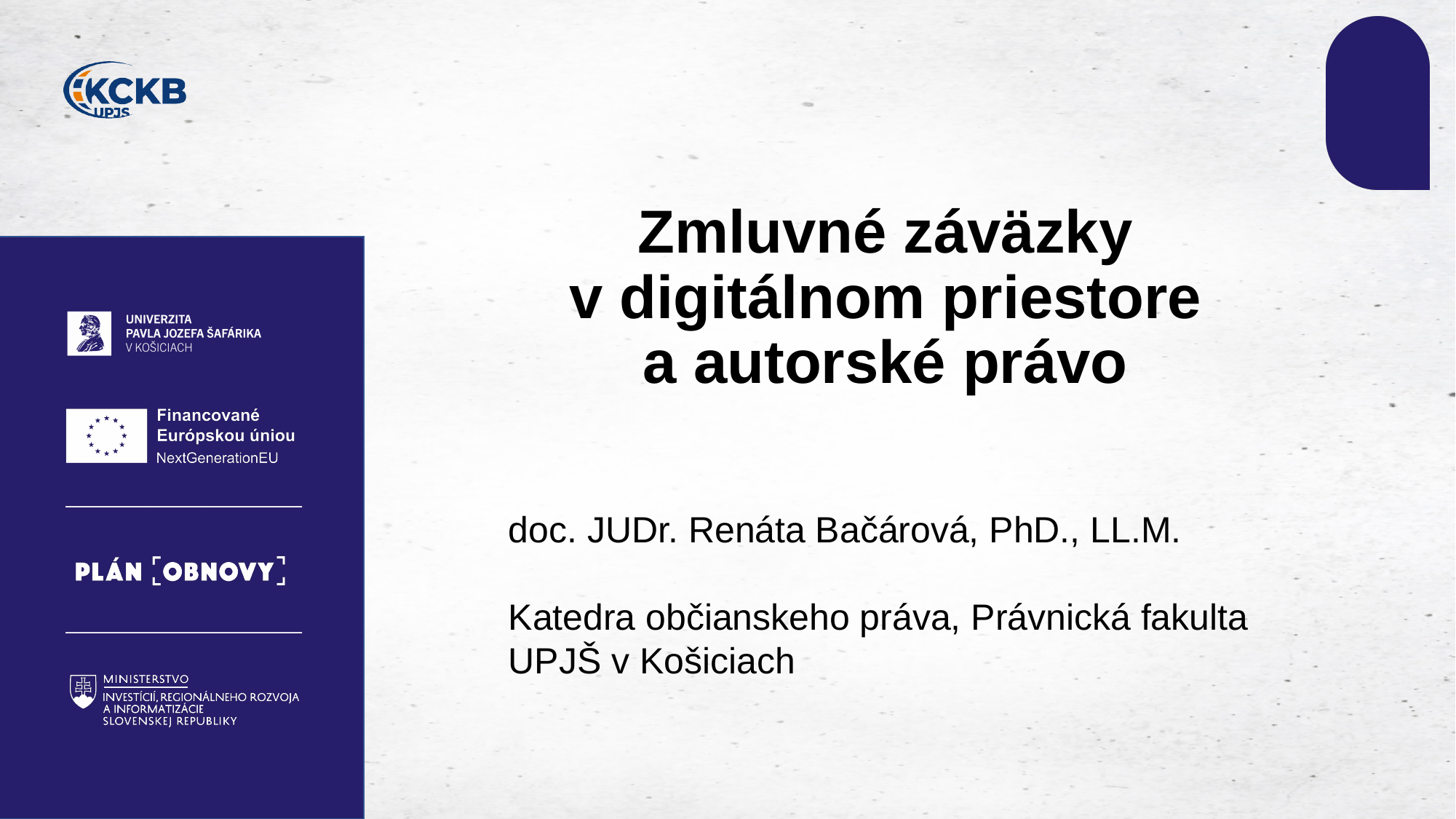

# Zmluvné záväzky v digitálnom priestore a autorské právo
doc. JUDr. Renáta Bačárová, PhD., LL.M.

Katedra občianskeho práva, Právnická fakulta UPJŠ v Košiciach